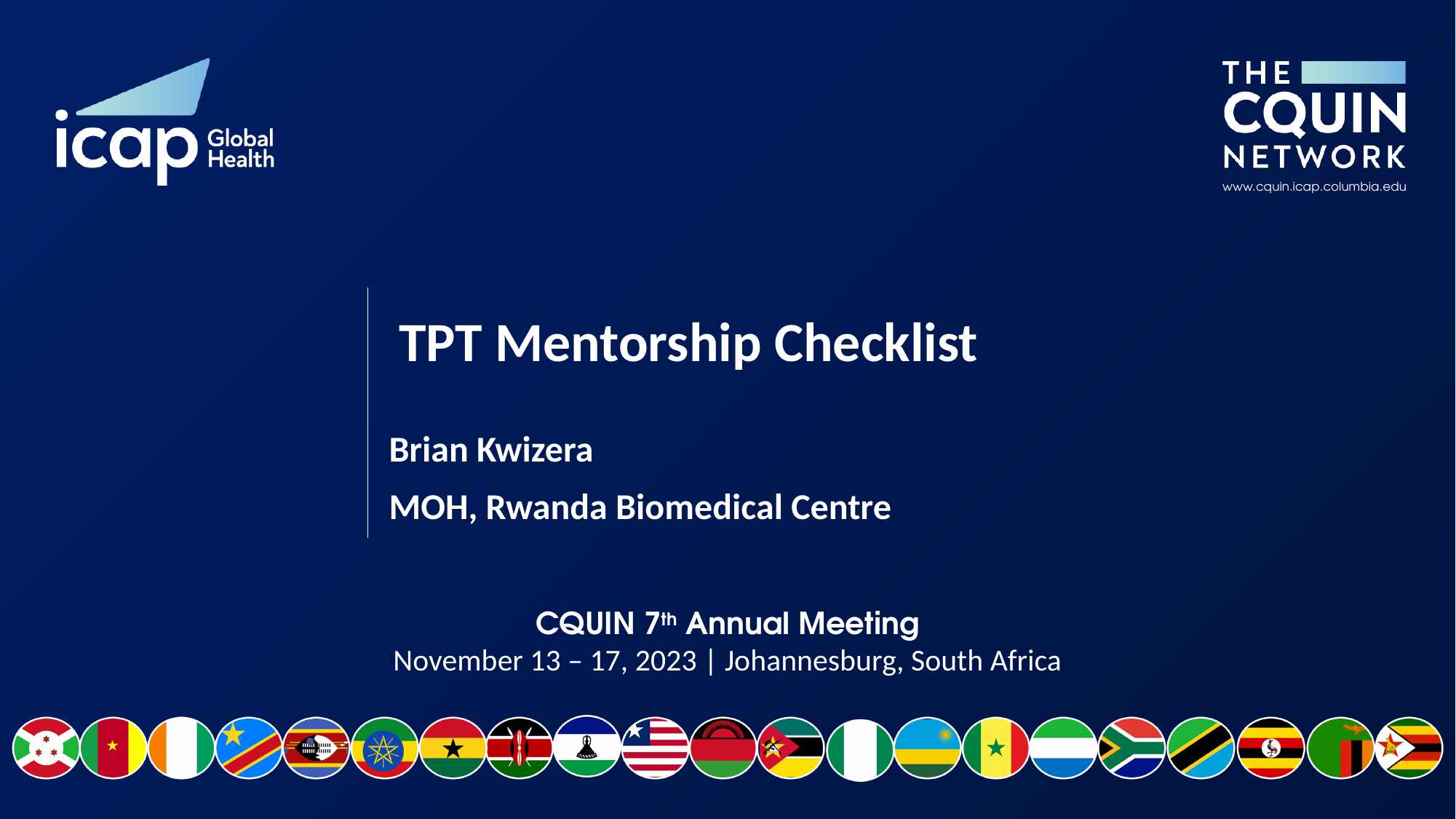

# TPT Mentorship Checklist
Brian Kwizera
MOH, Rwanda Biomedical Centre